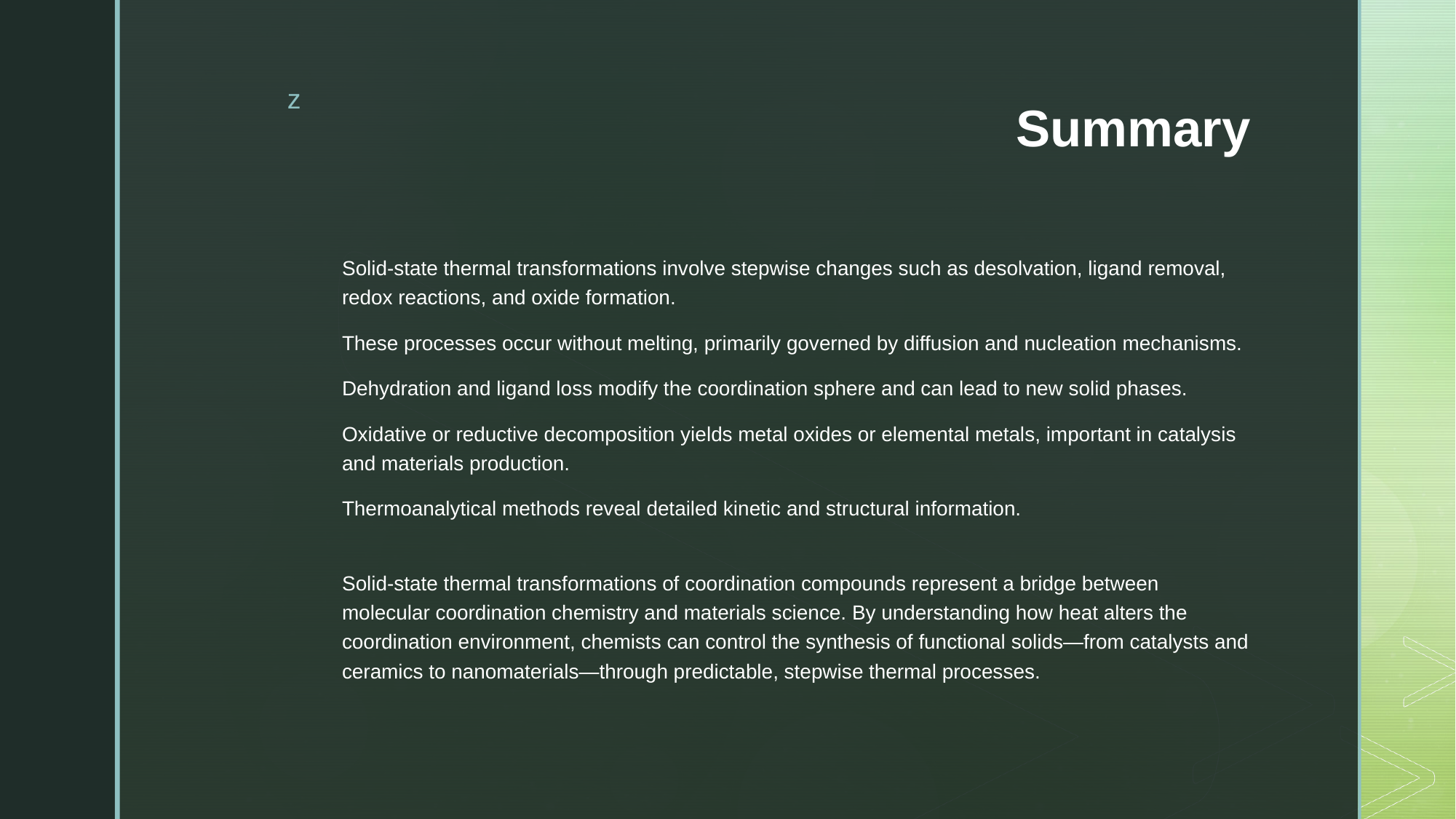

# Summary
Solid-state thermal transformations involve stepwise changes such as desolvation, ligand removal, redox reactions, and oxide formation.
These processes occur without melting, primarily governed by diffusion and nucleation mechanisms.
Dehydration and ligand loss modify the coordination sphere and can lead to new solid phases.
Oxidative or reductive decomposition yields metal oxides or elemental metals, important in catalysis and materials production.
Thermoanalytical methods reveal detailed kinetic and structural information.
Solid-state thermal transformations of coordination compounds represent a bridge between molecular coordination chemistry and materials science. By understanding how heat alters the coordination environment, chemists can control the synthesis of functional solids—from catalysts and ceramics to nanomaterials—through predictable, stepwise thermal processes.